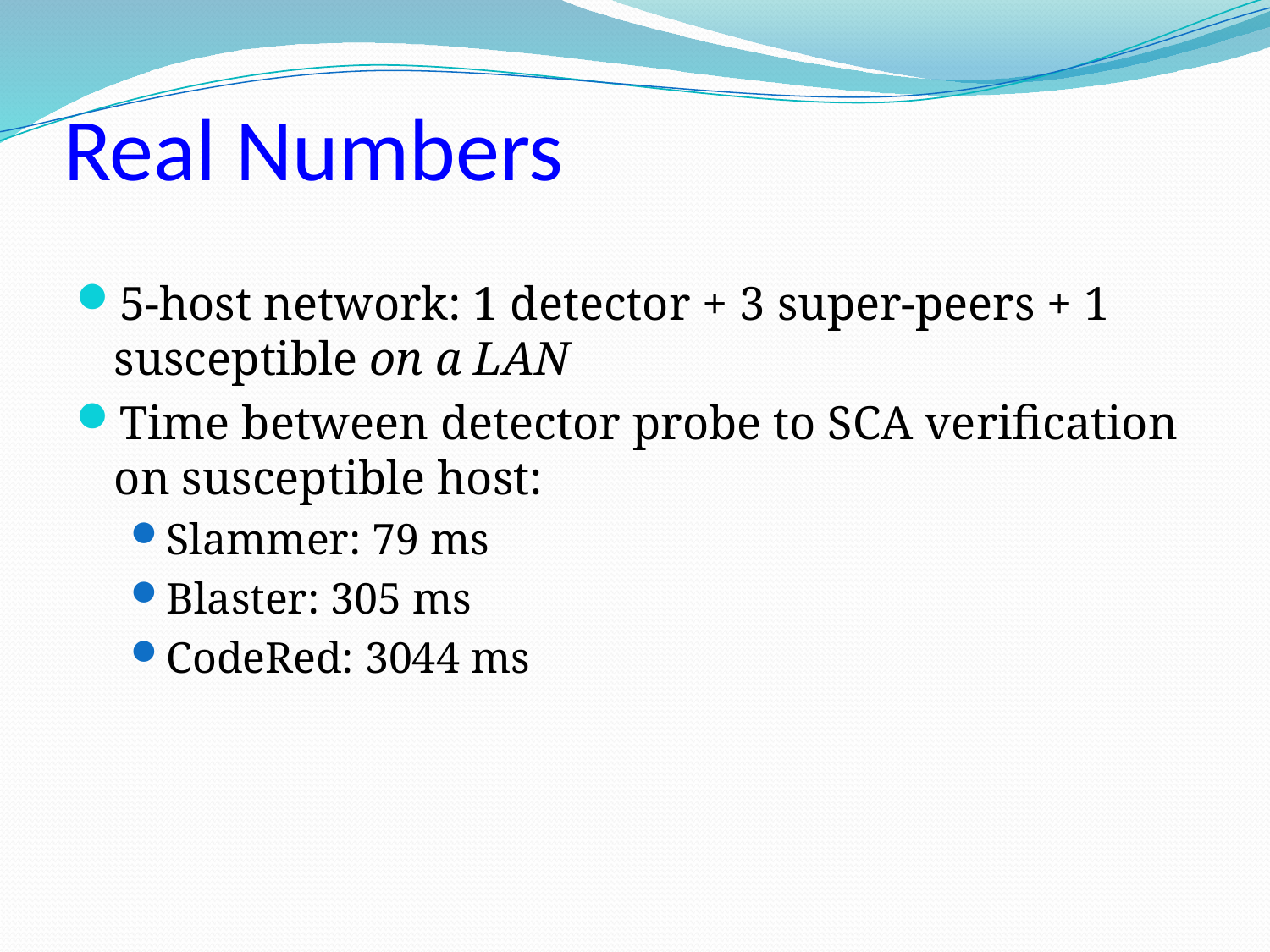

# Real Numbers
5-host network: 1 detector + 3 super-peers + 1 susceptible on a LAN
Time between detector probe to SCA verification on susceptible host:
Slammer: 79 ms
Blaster: 305 ms
CodeRed: 3044 ms